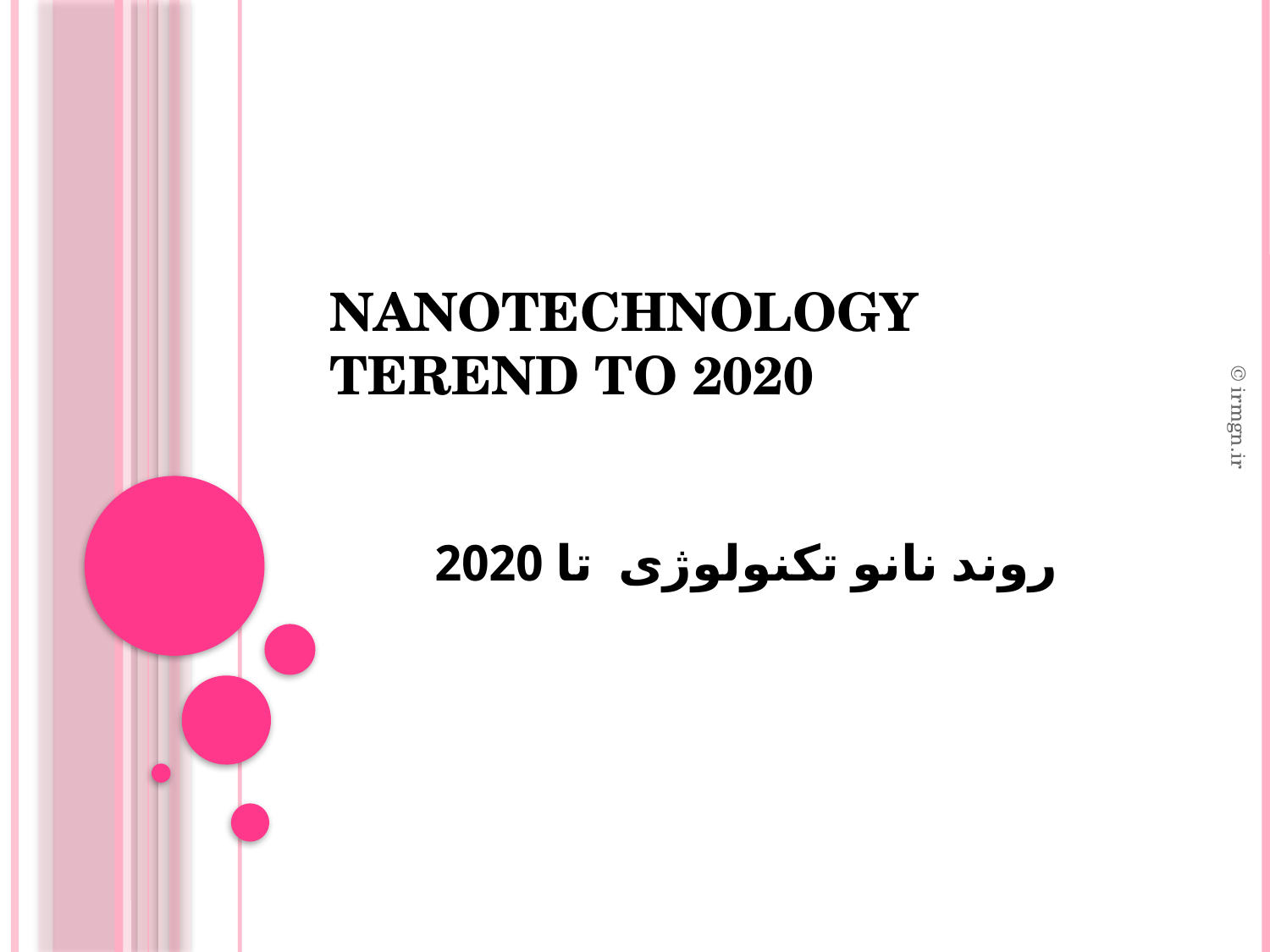

# Nanotechnology terend to 2020
روند نانو تکنولوژی  تا 2020
© irmgn.ir